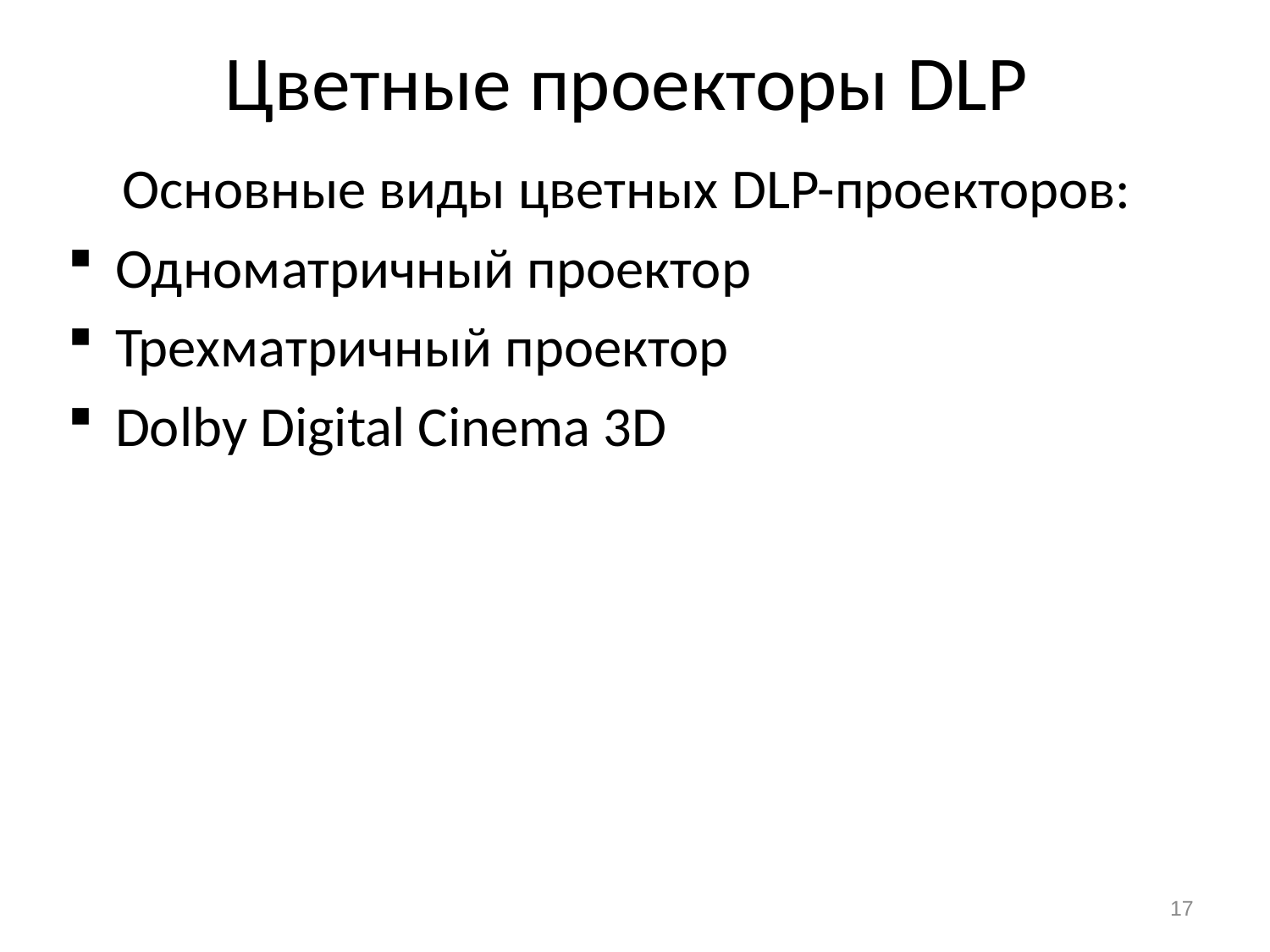

# Цветные проекторы DLP
Основные виды цветных DLP-проекторов:
Одноматричный проектор
Трехматричный проектор
Dolby Digital Cinema 3D

17